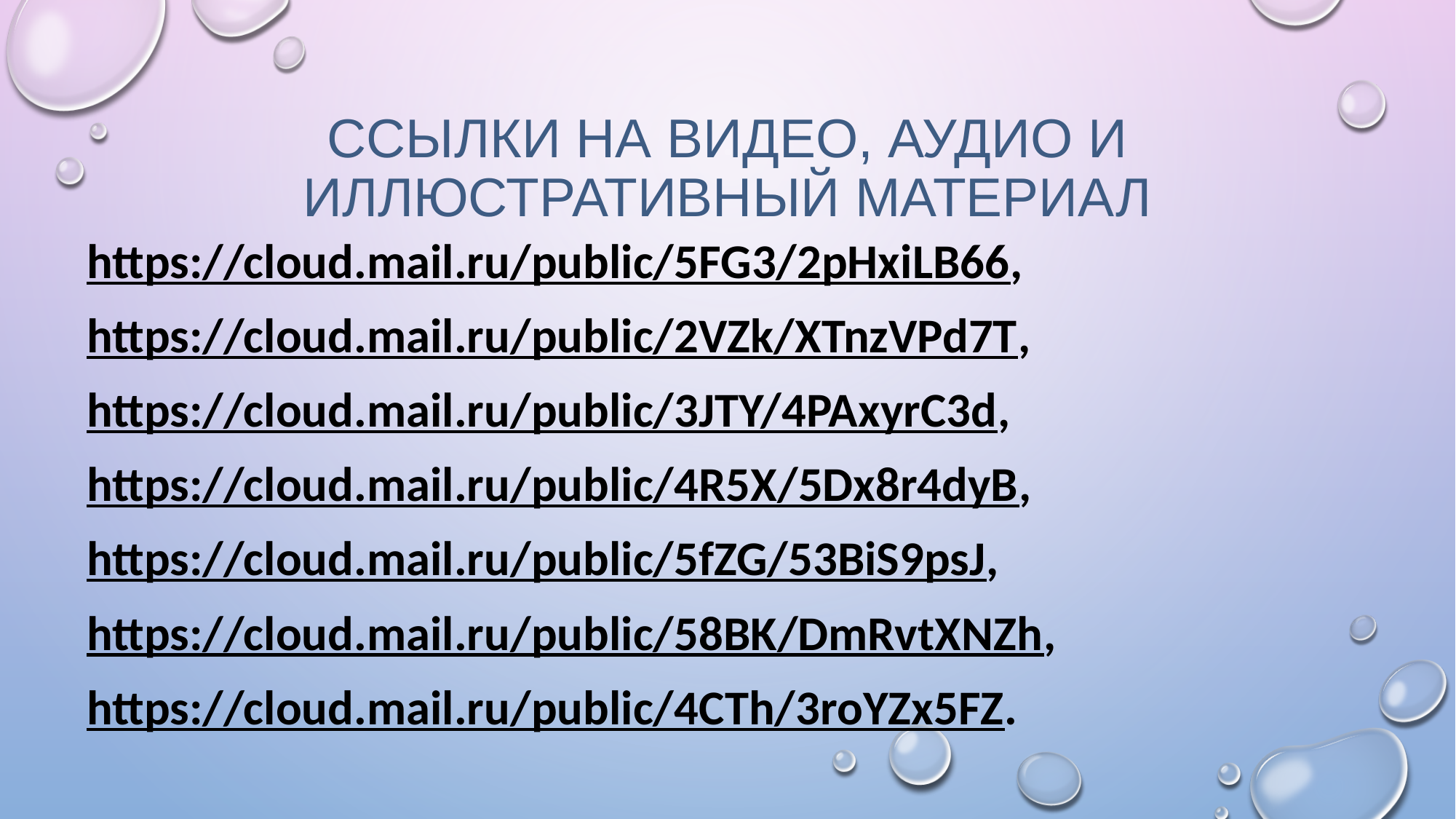

# Ссылки на видео, аудио и иллюстративный материал
https://cloud.mail.ru/public/5FG3/2pHxiLB66,
https://cloud.mail.ru/public/2VZk/XTnzVPd7T,
https://cloud.mail.ru/public/3JTY/4PAxyrC3d,
https://cloud.mail.ru/public/4R5X/5Dx8r4dyB,
https://cloud.mail.ru/public/5fZG/53BiS9psJ,
https://cloud.mail.ru/public/58BK/DmRvtXNZh,
https://cloud.mail.ru/public/4CTh/3roYZx5FZ.